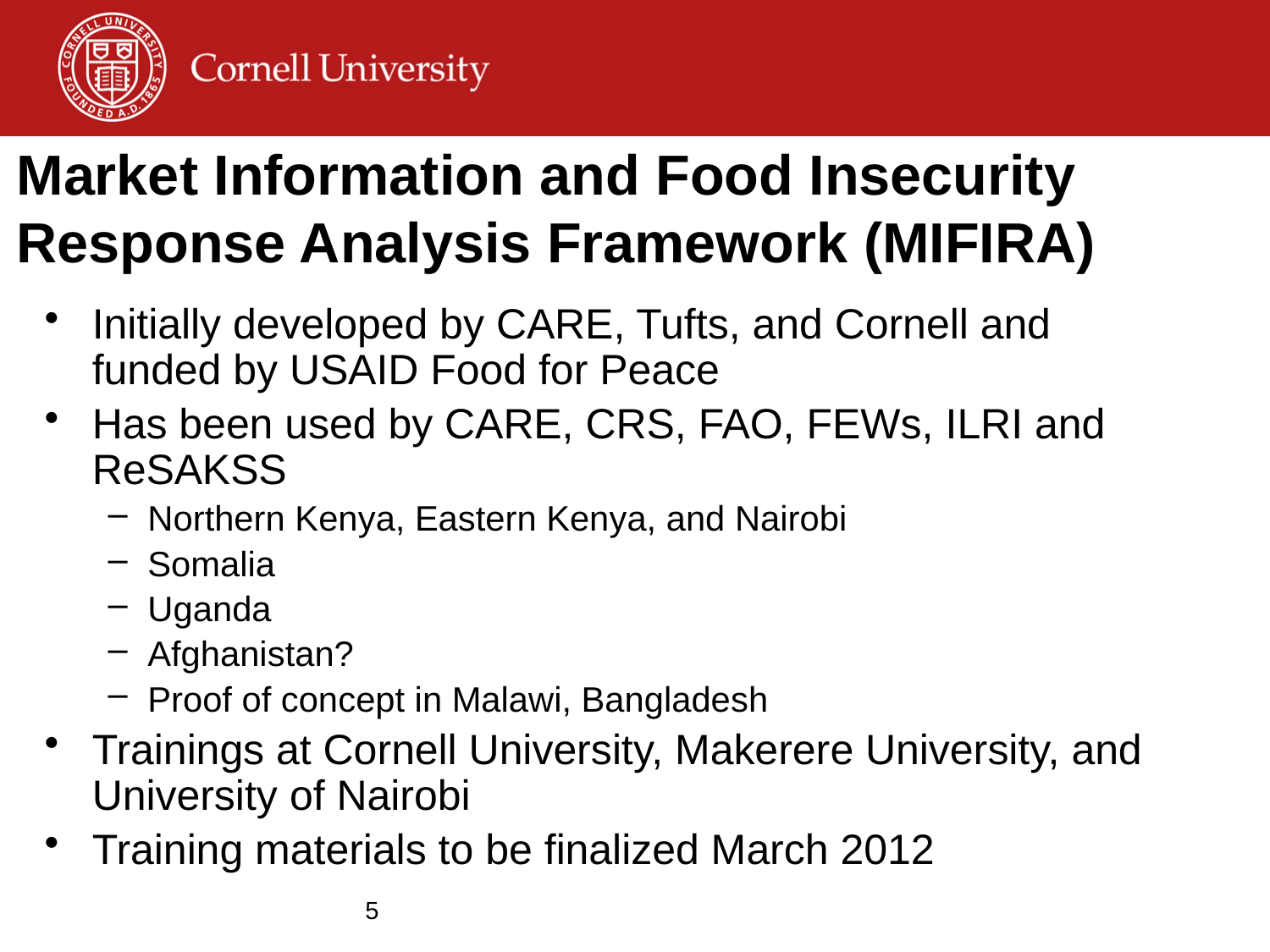

# Market Information and Food Insecurity Response Analysis Framework (MIFIRA)
Initially developed by CARE, Tufts, and Cornell and funded by USAID Food for Peace
Has been used by CARE, CRS, FAO, FEWs, ILRI and ReSAKSS
Northern Kenya, Eastern Kenya, and Nairobi
Somalia
Uganda
Afghanistan?
Proof of concept in Malawi, Bangladesh
Trainings at Cornell University, Makerere University, and University of Nairobi
Training materials to be finalized March 2012

5